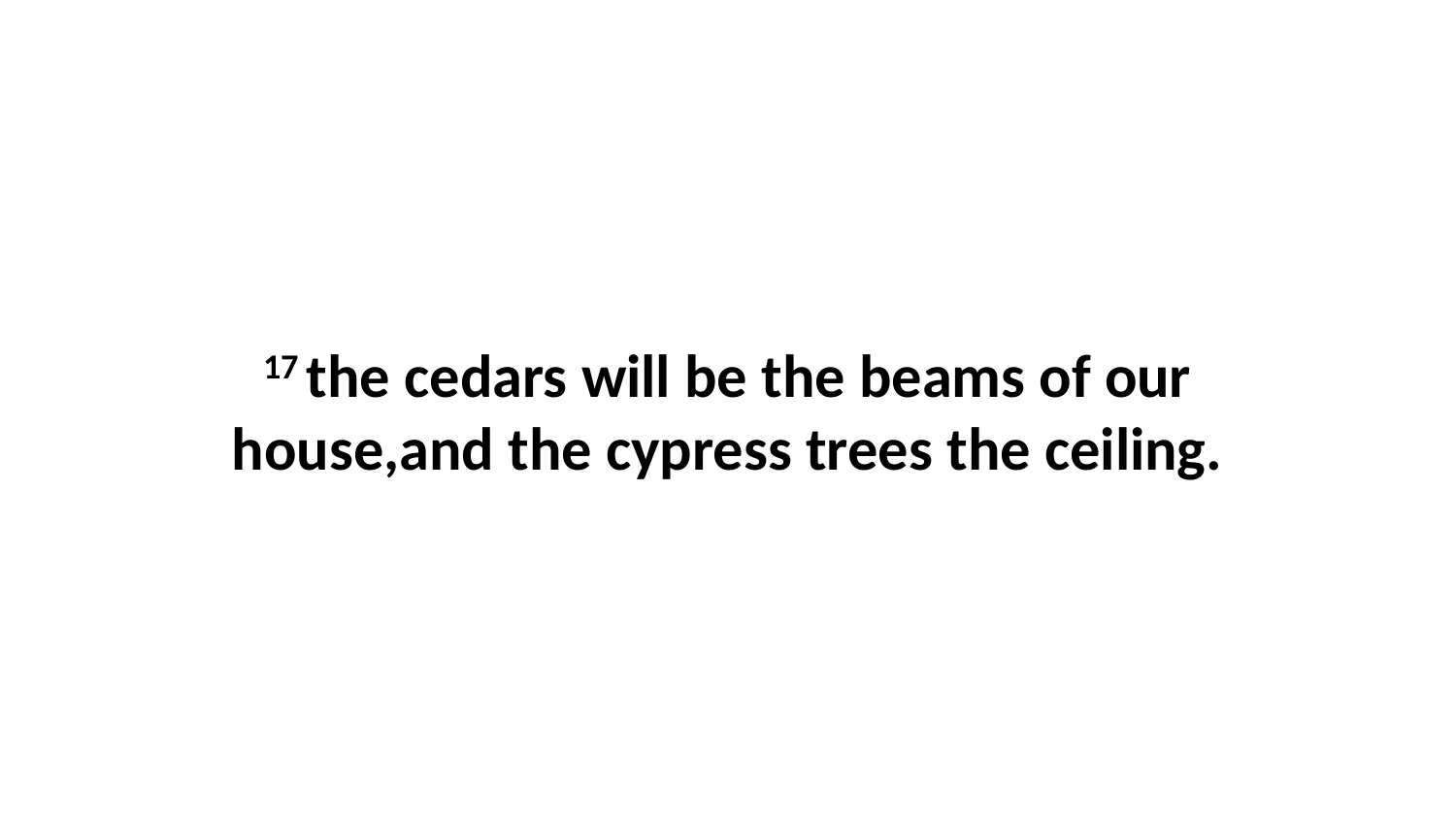

17 the cedars will be the beams of our house,and the cypress trees the ceiling.